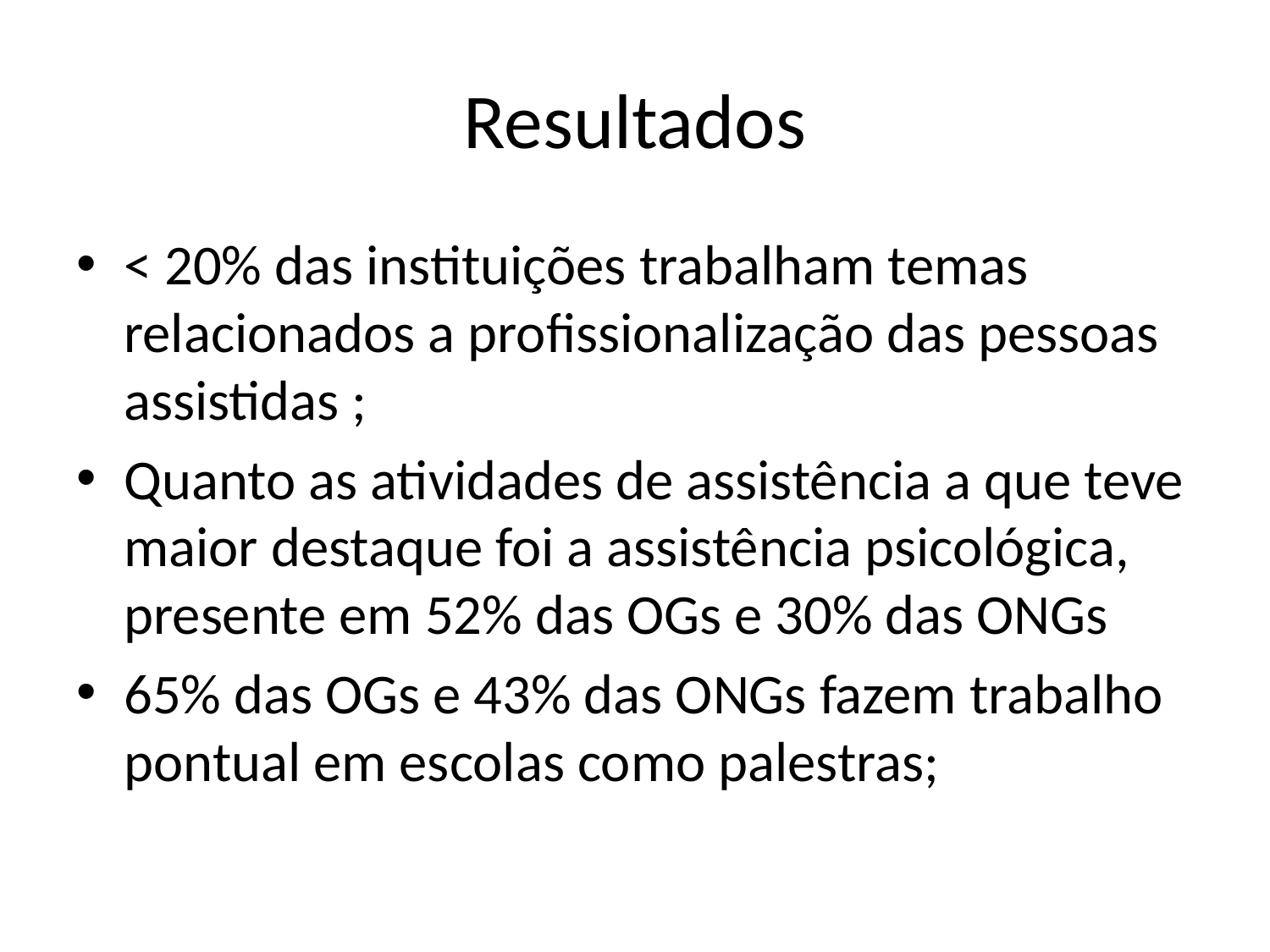

# Resultados
< 20% das instituições trabalham temas relacionados a profissionalização das pessoas assistidas ;
Quanto as atividades de assistência a que teve maior destaque foi a assistência psicológica, presente em 52% das OGs e 30% das ONGs
65% das OGs e 43% das ONGs fazem trabalho pontual em escolas como palestras;